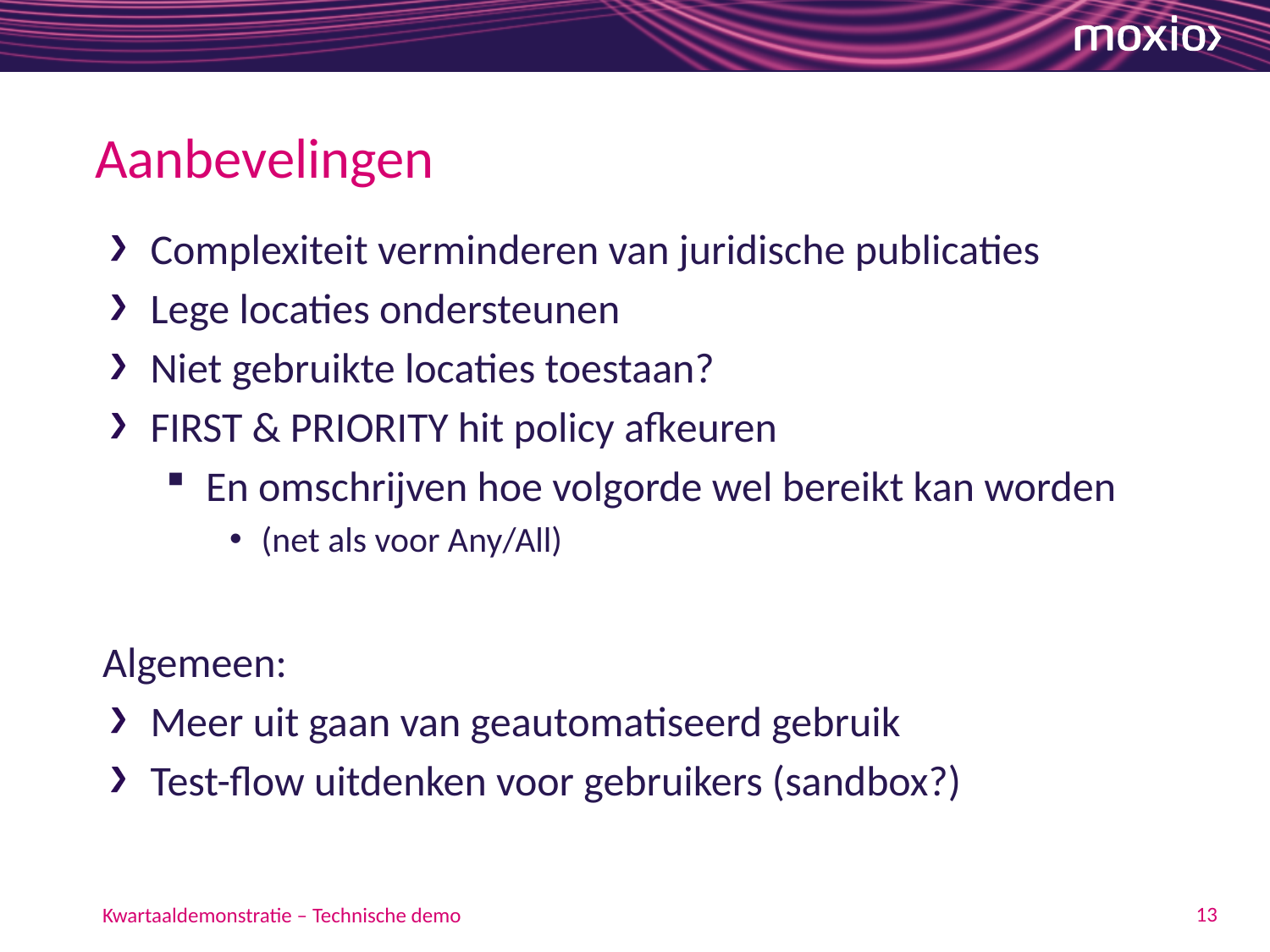

# Aanbevelingen
Complexiteit verminderen van juridische publicaties
Lege locaties ondersteunen
Niet gebruikte locaties toestaan?
FIRST & PRIORITY hit policy afkeuren
En omschrijven hoe volgorde wel bereikt kan worden
(net als voor Any/All)

Algemeen:
Meer uit gaan van geautomatiseerd gebruik
Test-flow uitdenken voor gebruikers (sandbox?)
13
Kwartaaldemonstratie – Technische demo